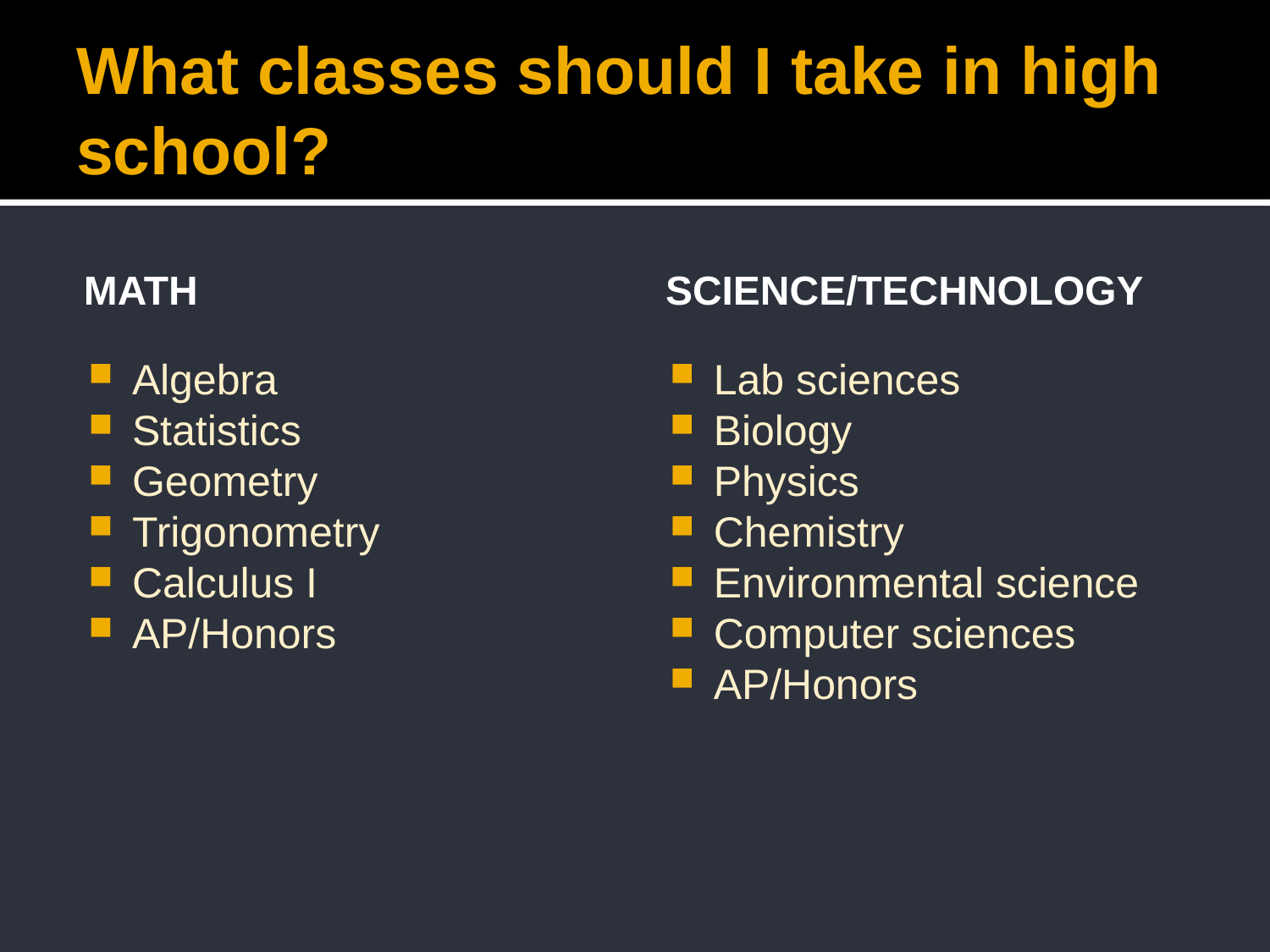

# What classes should I take in high school?
Math
Science/Technology
Algebra
Statistics
Geometry
Trigonometry
Calculus I
AP/Honors
Lab sciences
Biology
Physics
Chemistry
Environmental science
Computer sciences
AP/Honors